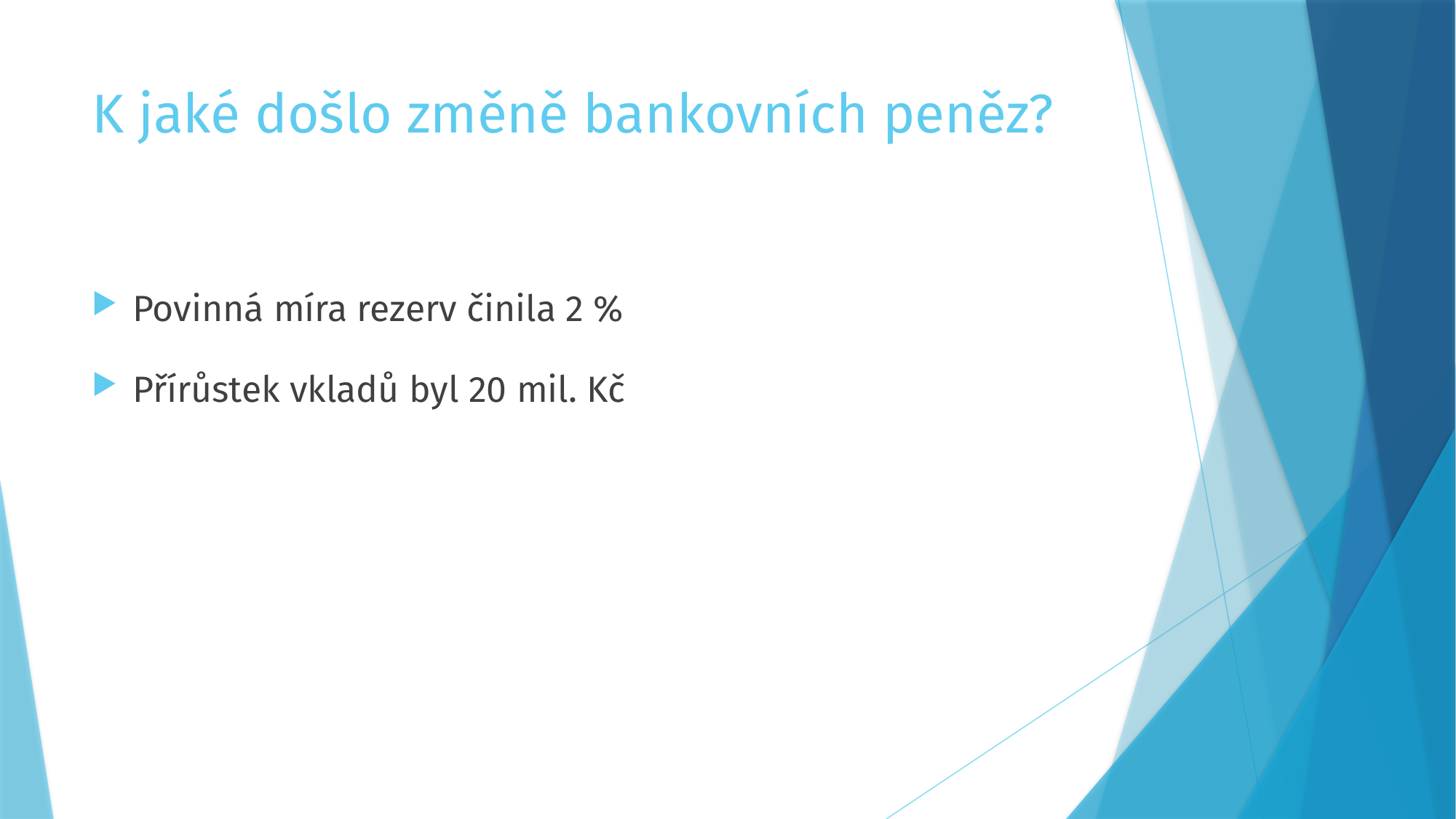

# K jaké došlo změně bankovních peněz?
Povinná míra rezerv činila 2 %
Přírůstek vkladů byl 20 mil. Kč